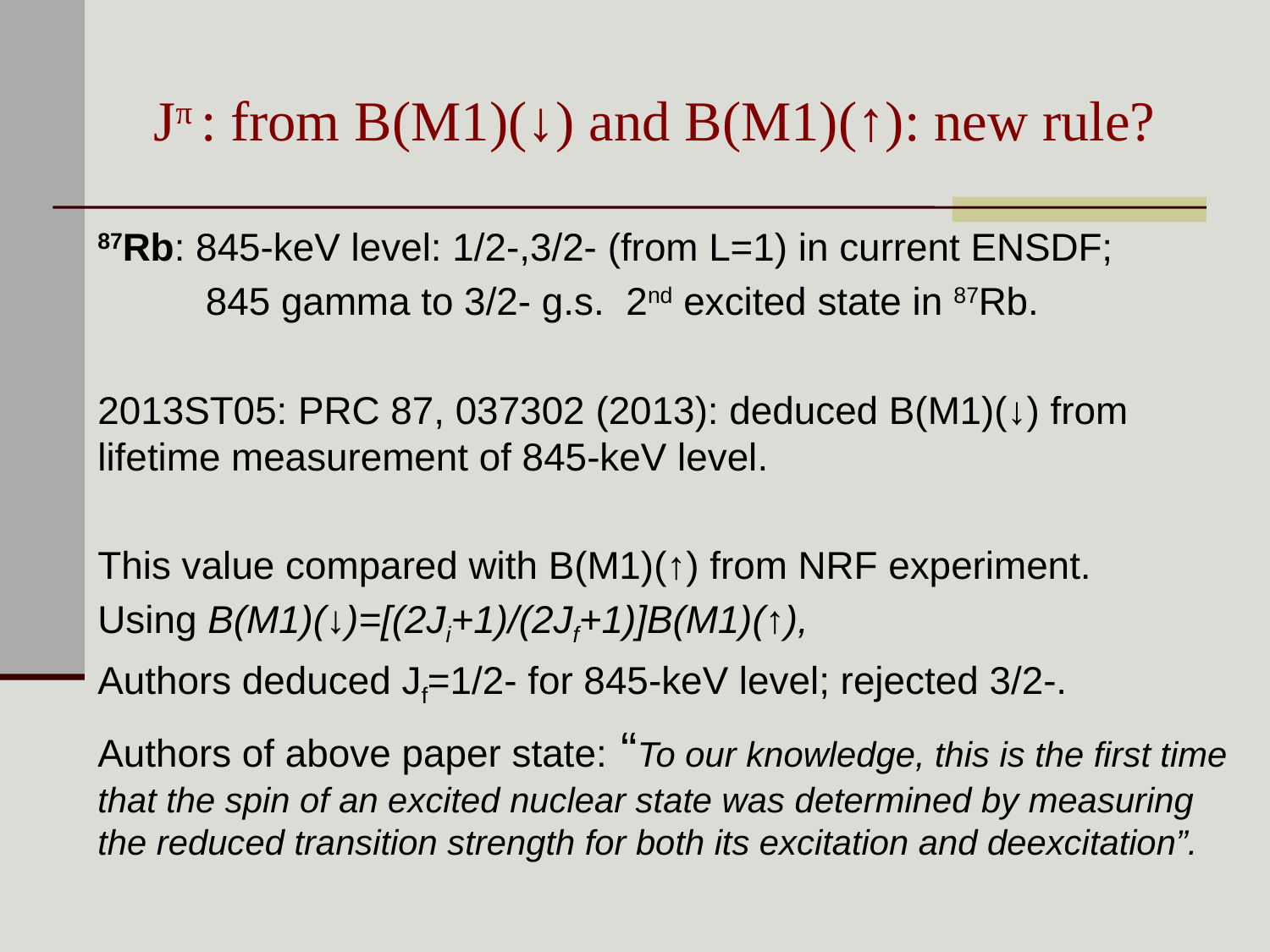

# Jπ : from B(M1)(↓) and B(M1)(↑): new rule?
87Rb: 845-keV level: 1/2-,3/2- (from L=1) in current ENSDF;
          845 gamma to 3/2- g.s.  2nd excited state in 87Rb.

2013ST05: PRC 87, 037302 (2013): deduced B(M1)(↓) from lifetime measurement of 845-keV level.

This value compared with B(M1)(↑) from NRF experiment.
Using B(M1)(↓)=[(2Ji+1)/(2Jf+1)]B(M1)(↑),
Authors deduced Jf=1/2- for 845-keV level; rejected 3/2-.
Authors of above paper state: “To our knowledge, this is the first time that the spin of an excited nuclear state was determined by measuring the reduced transition strength for both its excitation and deexcitation”.